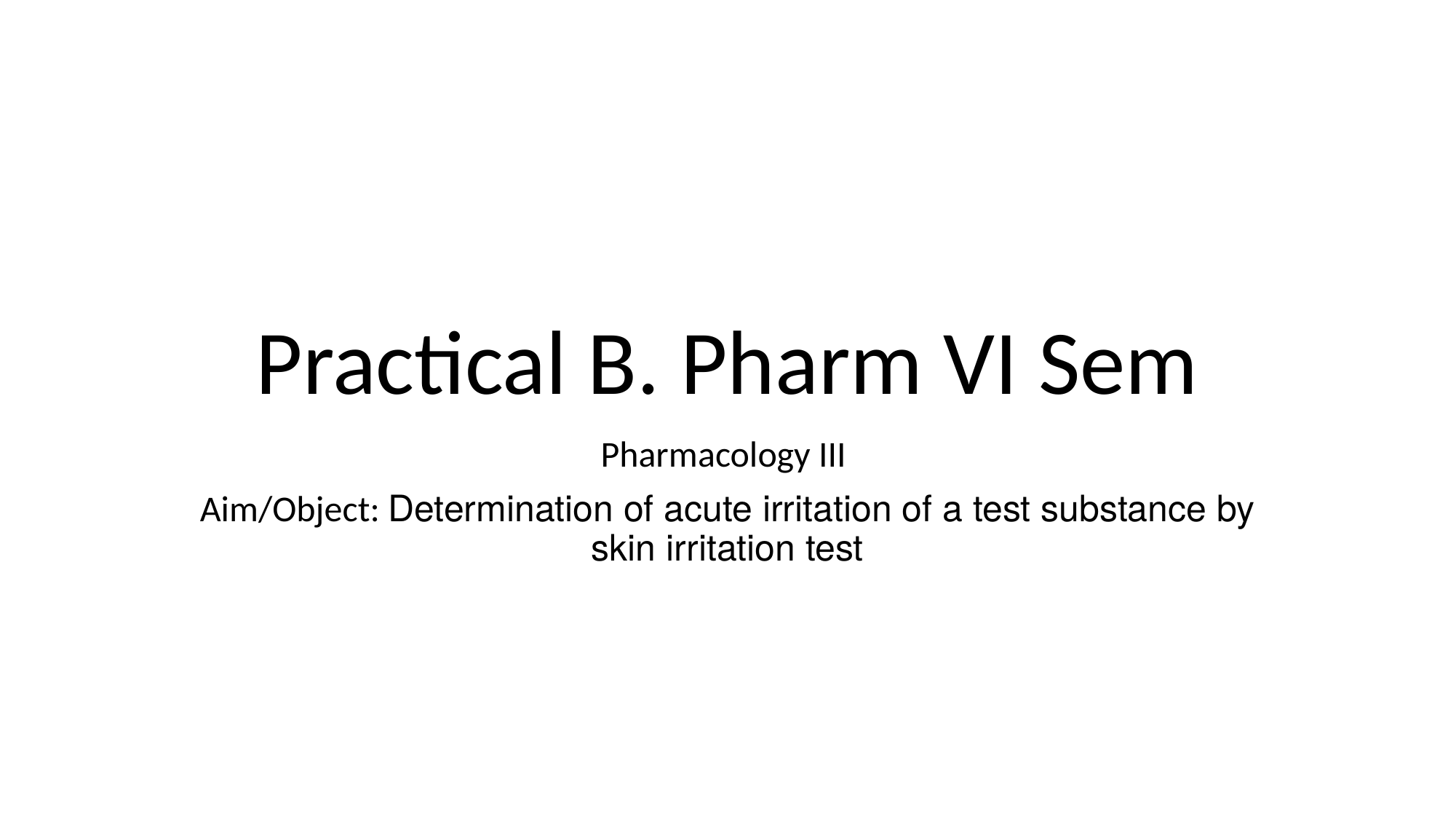

# Practical B. Pharm VI Sem
Pharmacology III
Aim/Object: Determination of acute irritation of a test substance by skin irritation test